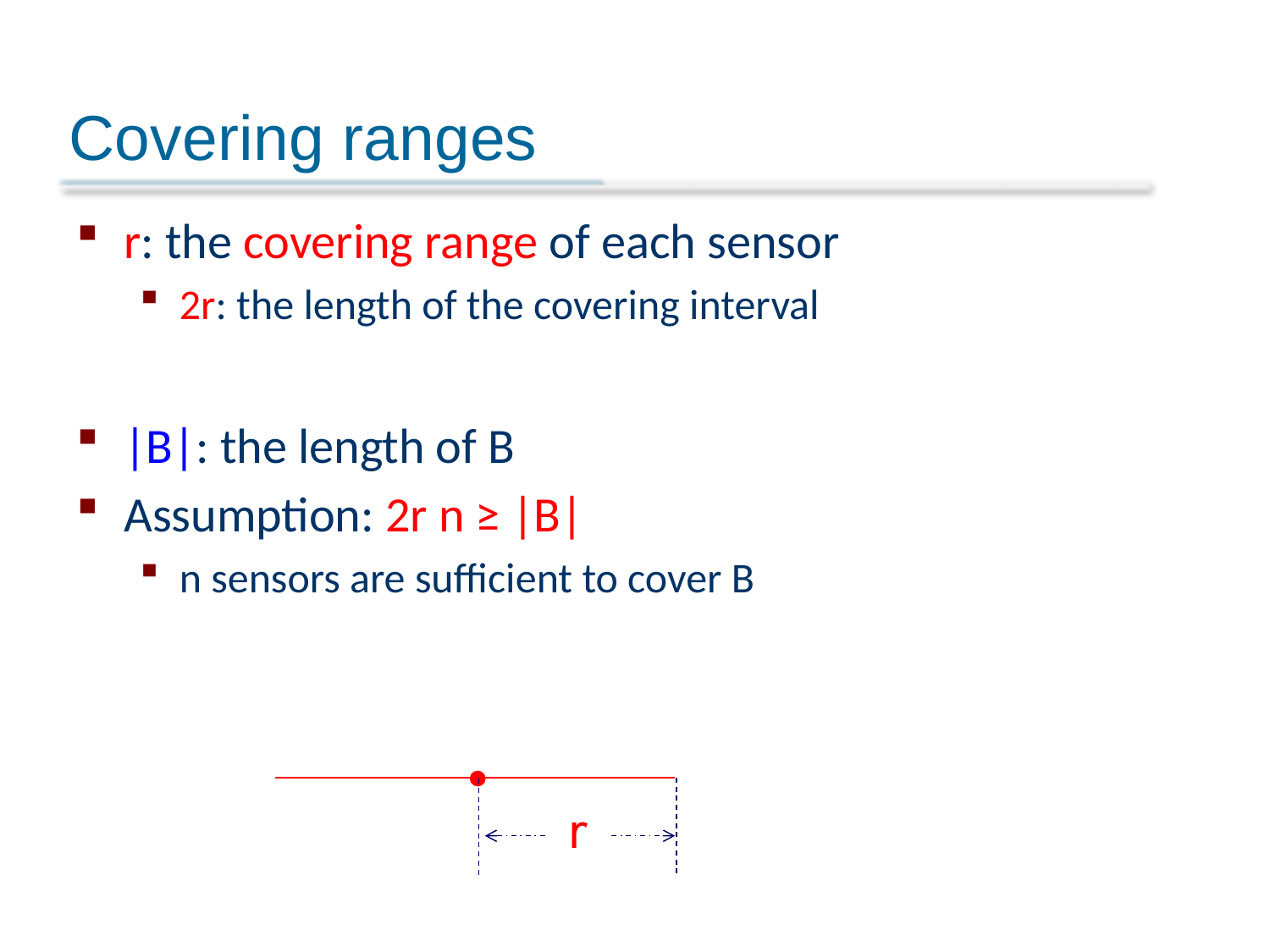

# Covering ranges
r: the covering range of each sensor
2r: the length of the covering interval

|B|: the length of B
Assumption: 2r n ≥ |B|
n sensors are sufficient to cover B

r